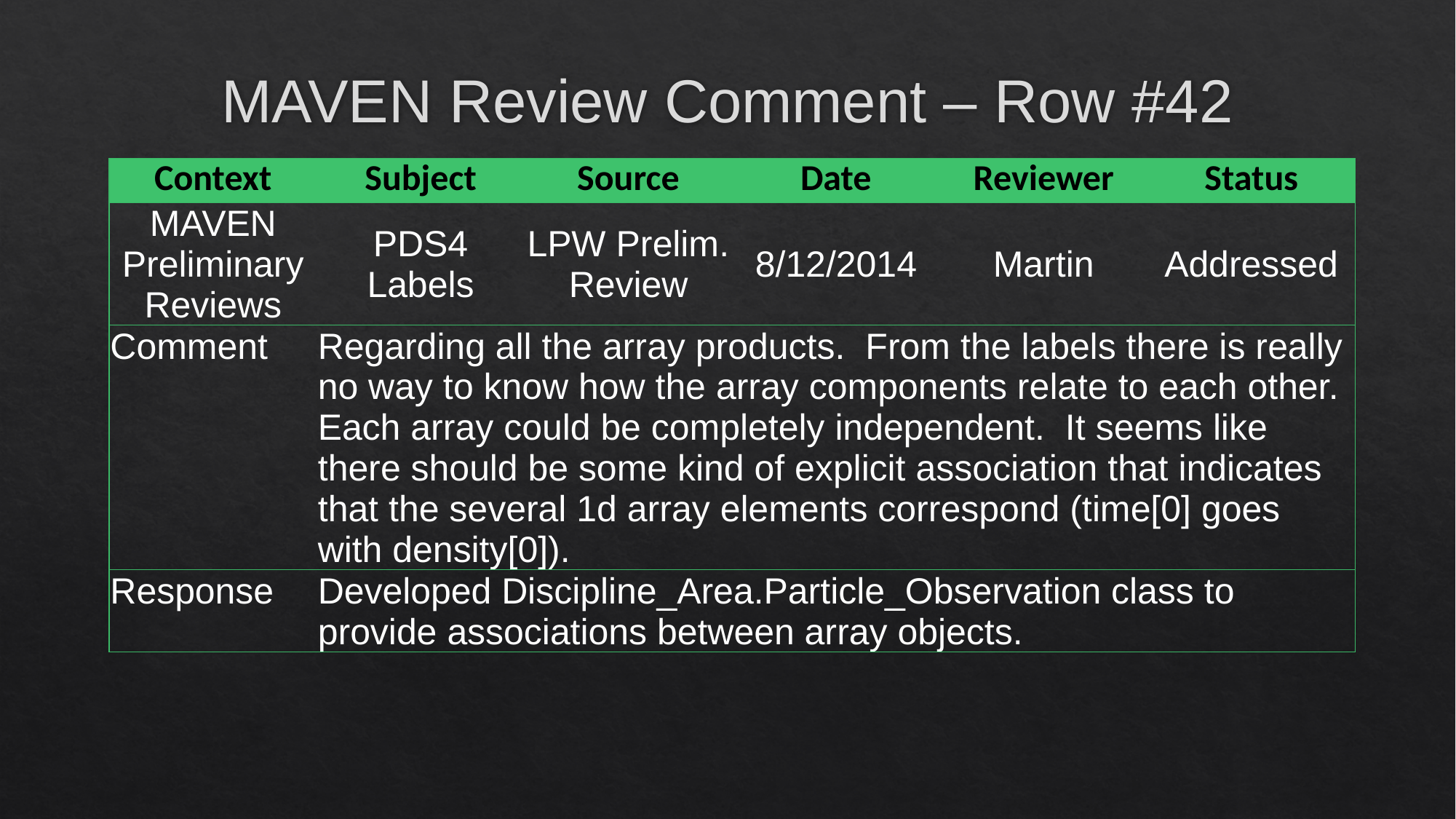

# MAVEN Review Comment – Row #42
| Context | Subject | Source | Date | Reviewer | Status |
| --- | --- | --- | --- | --- | --- |
| MAVEN Preliminary Reviews | PDS4 Labels | LPW Prelim. Review | 8/12/2014 | Martin | Addressed |
| Comment | Regarding all the array products. From the labels there is really no way to know how the array components relate to each other. Each array could be completely independent. It seems like there should be some kind of explicit association that indicates that the several 1d array elements correspond (time[0] goes with density[0]). |  |  |  |  |
| Response | Developed Discipline\_Area.Particle\_Observation class to provide associations between array objects. |  |  |  |  |